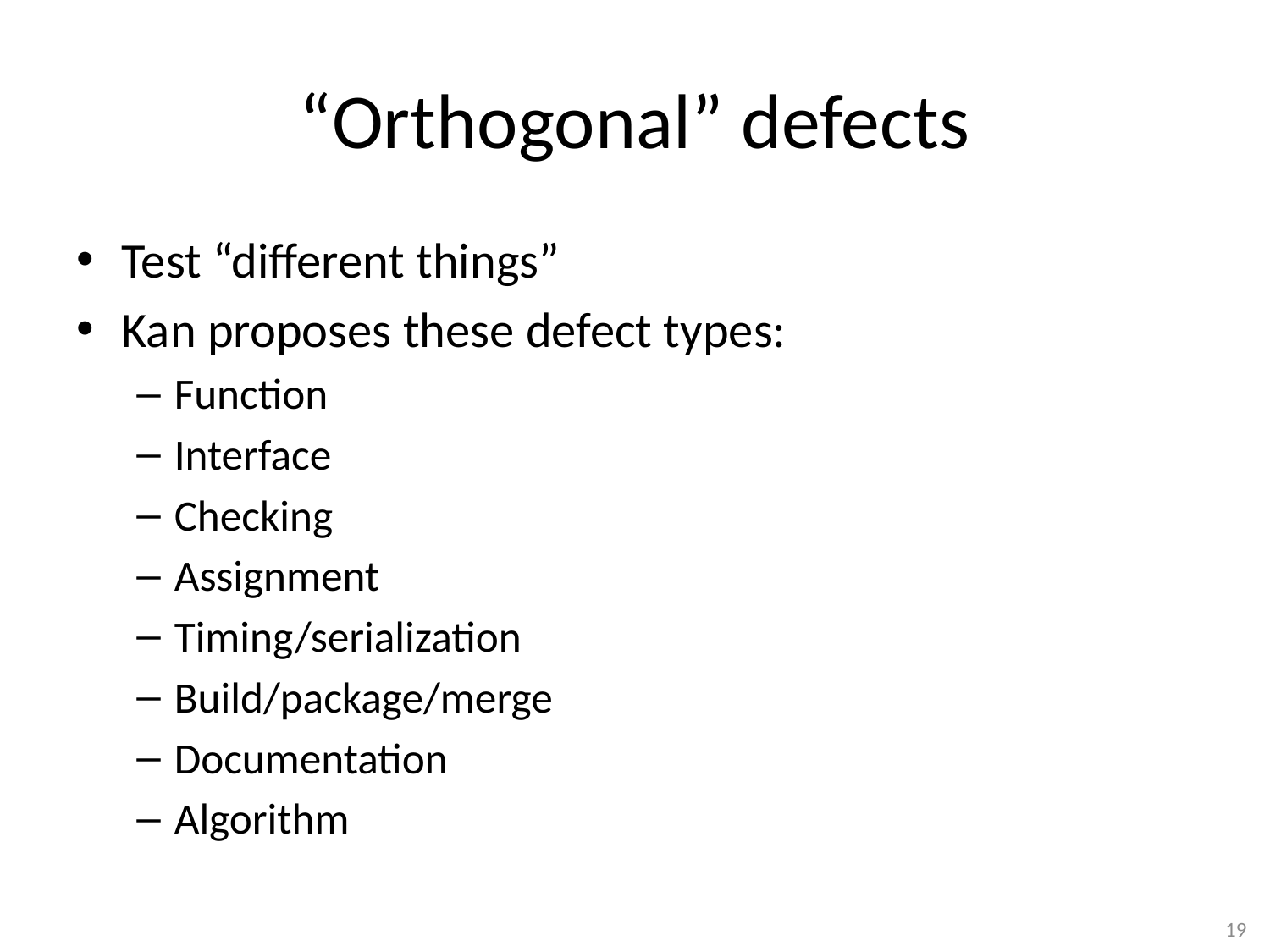

# “Orthogonal” defects
Test “different things”
Kan proposes these defect types:
Function
Interface
Checking
Assignment
Timing/serialization
Build/package/merge
Documentation
Algorithm